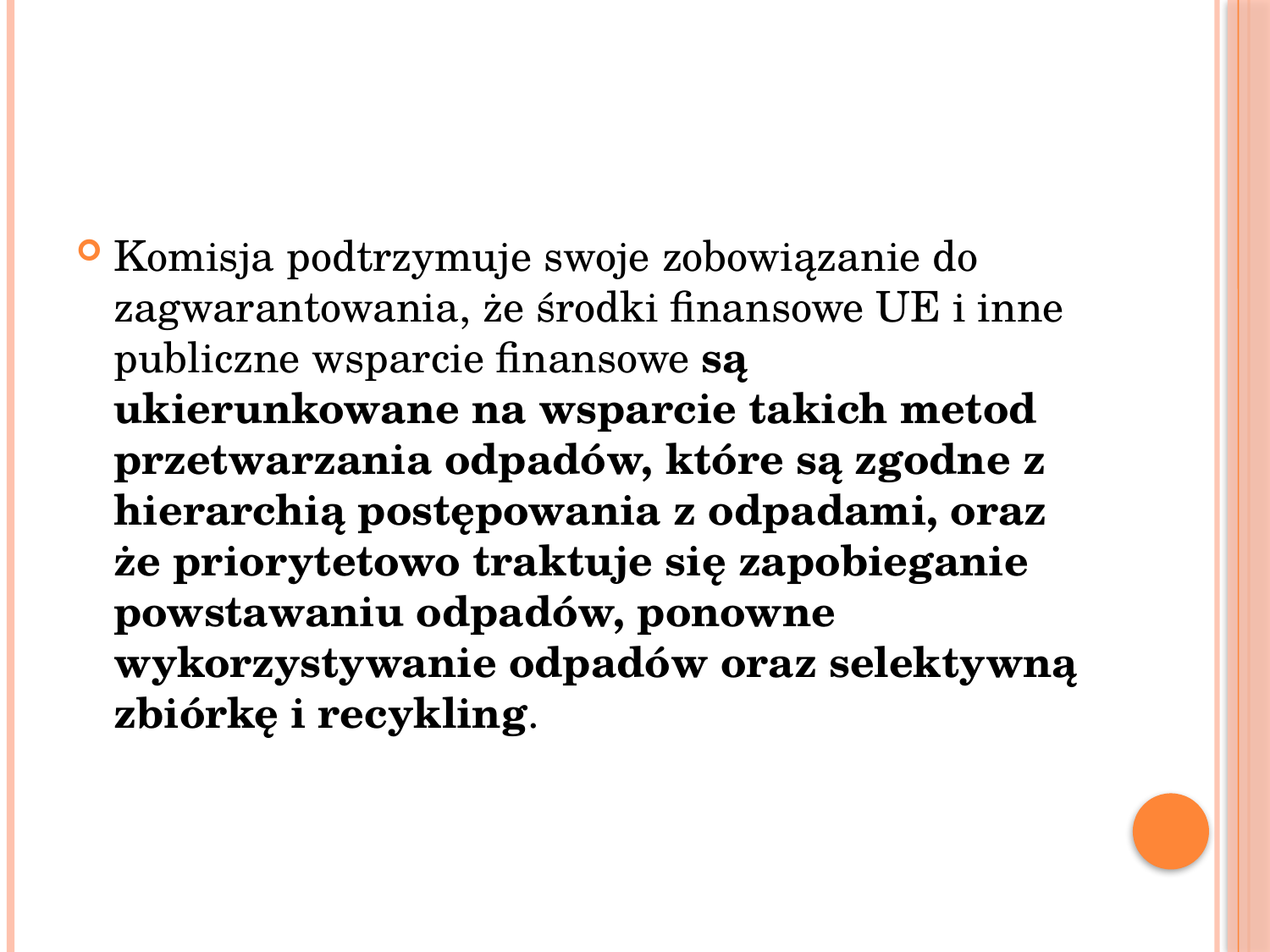

#
Komisja podtrzymuje swoje zobowiązanie do zagwarantowania, że środki finansowe UE i inne publiczne wsparcie finansowe są ukierunkowane na wsparcie takich metod przetwarzania odpadów, które są zgodne z hierarchią postępowania z odpadami, oraz że priorytetowo traktuje się zapobieganie powstawaniu odpadów, ponowne wykorzystywanie odpadów oraz selektywną zbiórkę i recykling.